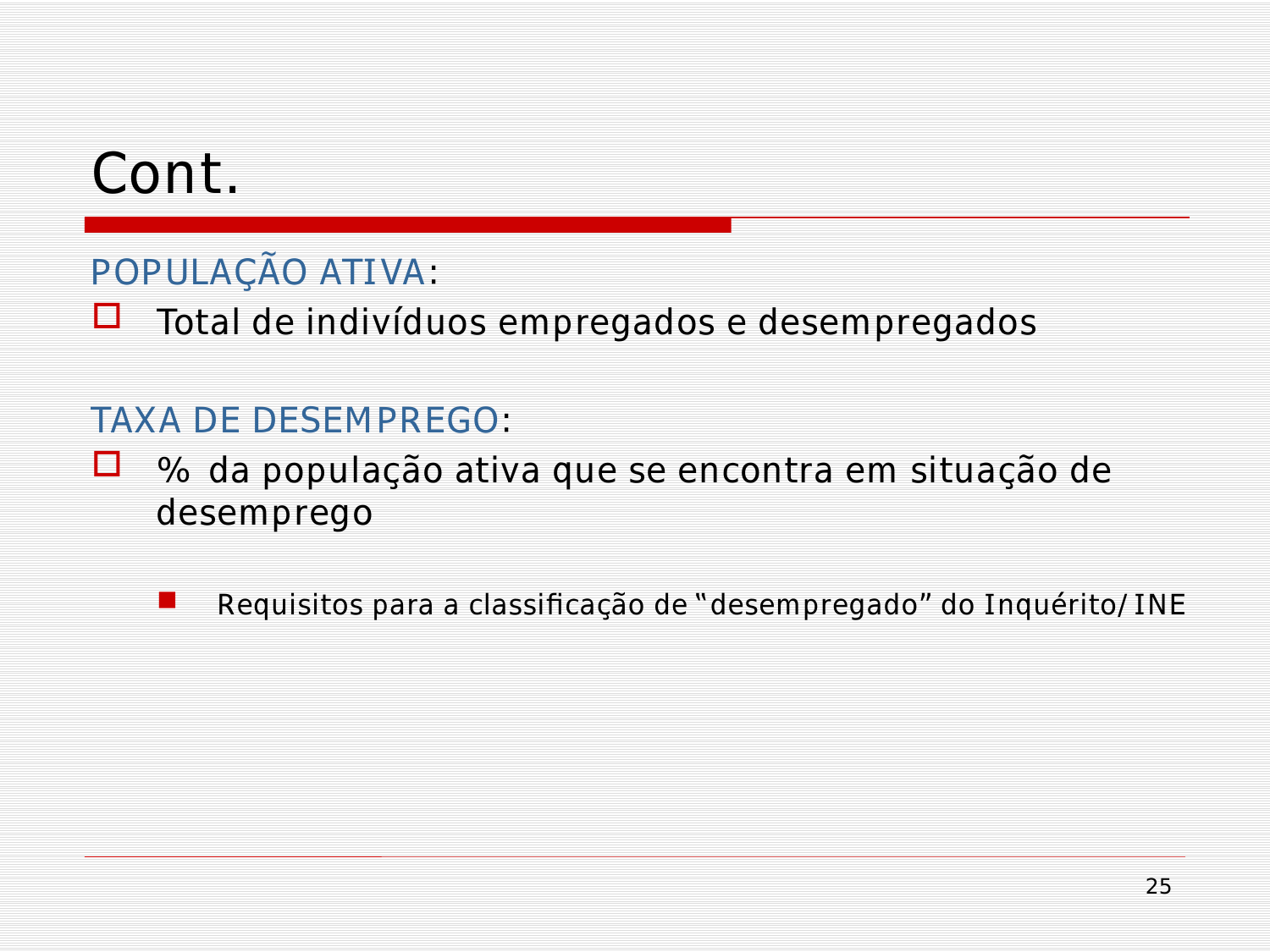

# Cont.
POPULAÇÃO ATIVA:
Total de indivíduos empregados e desempregados

TAXA DE DESEMPREGO:
% da população ativa que se encontra em situação de desemprego

Requisitos para a classificação de “desempregado” do Inquérito/INE
25